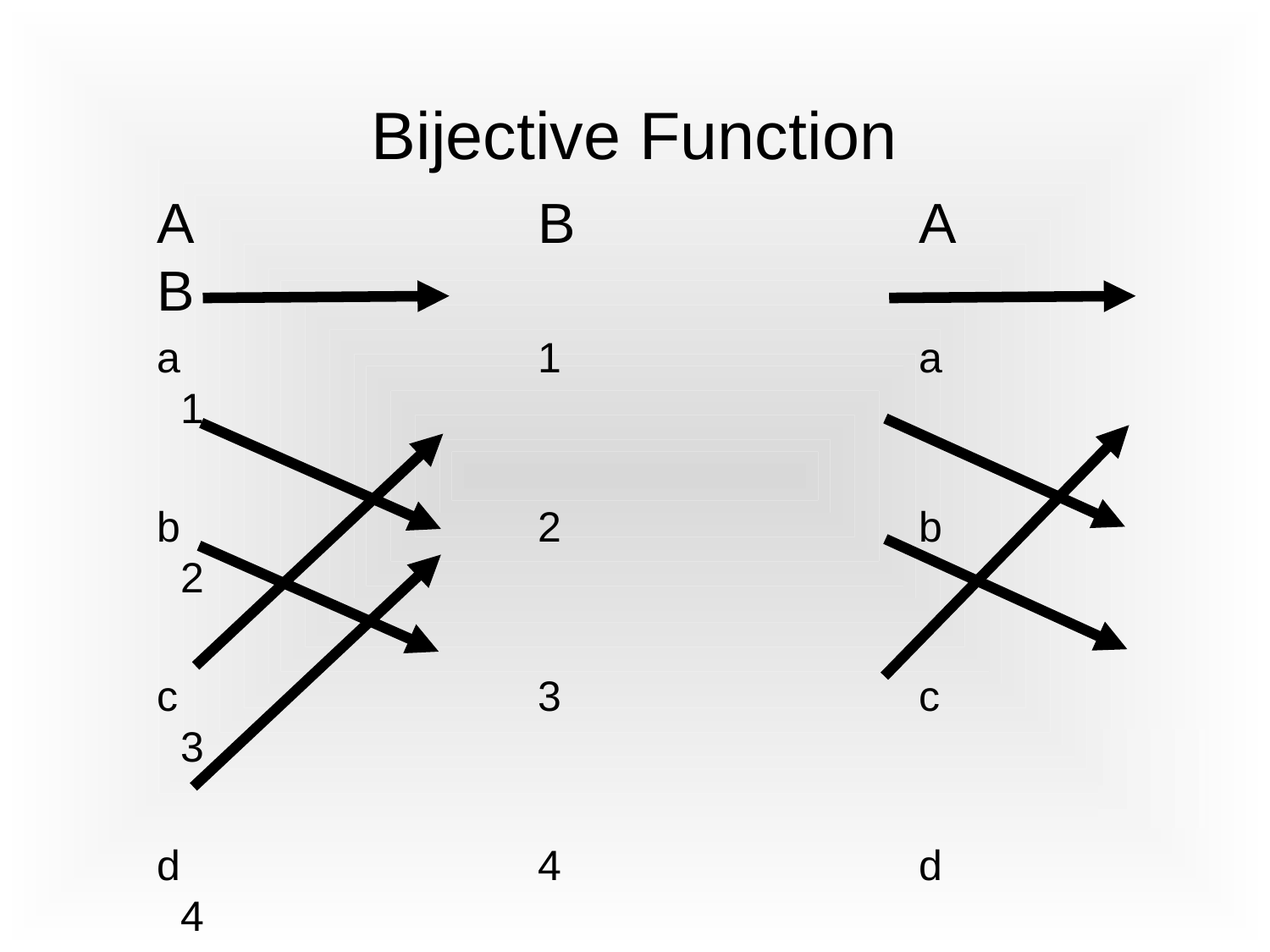

# Bijective Function
	A			B			A		   B
	a			1			a		     1

	b			2			b		     2

	c			3			c		     3

	d			4			d		     4

	e								     5

Bijective – Total, onto, 1-1